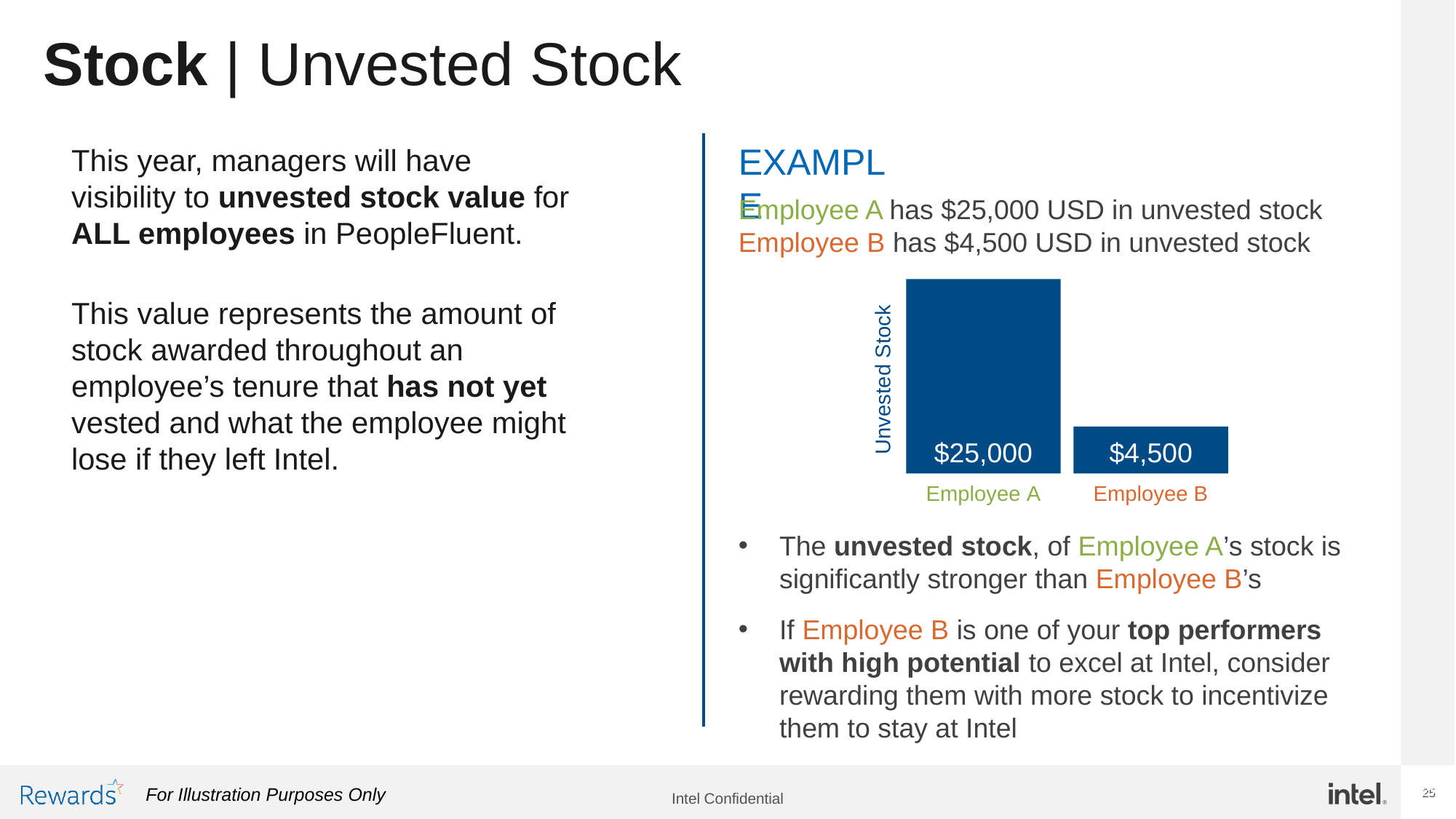

# Stock | Unvested Stock
EXAMPLE
This year, managers will have visibility to unvested stock value for ALL employees in PeopleFluent.

This value represents the amount of stock awarded throughout an employee’s tenure that has not yet vested and what the employee might lose if they left Intel.
Employee A has $25,000 USD in unvested stock
Employee B has $4,500 USD in unvested stock
$25,000
Unvested Stock
$4,500
Employee A
Employee B
The unvested stock, of Employee A’s stock is significantly stronger than Employee B’s
If Employee B is one of your top performers with high potential to excel at Intel, consider rewarding them with more stock to incentivize them to stay at Intel
25
For Illustration Purposes Only